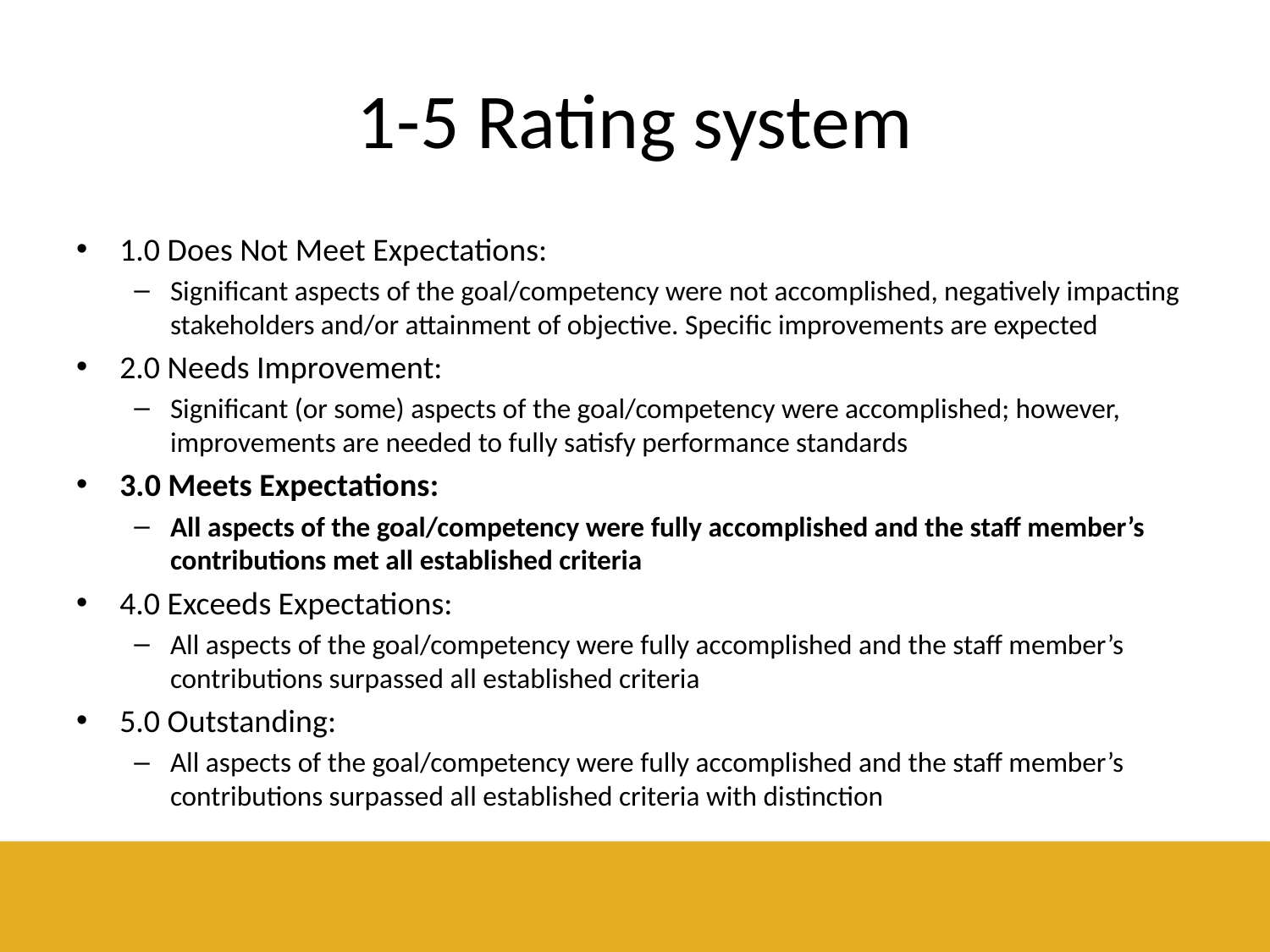

# 1-5 Rating system
1.0 Does Not Meet Expectations:
Significant aspects of the goal/competency were not accomplished, negatively impacting stakeholders and/or attainment of objective. Specific improvements are expected
2.0 Needs Improvement:
Significant (or some) aspects of the goal/competency were accomplished; however, improvements are needed to fully satisfy performance standards
3.0 Meets Expectations:
All aspects of the goal/competency were fully accomplished and the staff member’s contributions met all established criteria
4.0 Exceeds Expectations:
All aspects of the goal/competency were fully accomplished and the staff member’s contributions surpassed all established criteria
5.0 Outstanding:
All aspects of the goal/competency were fully accomplished and the staff member’s contributions surpassed all established criteria with distinction